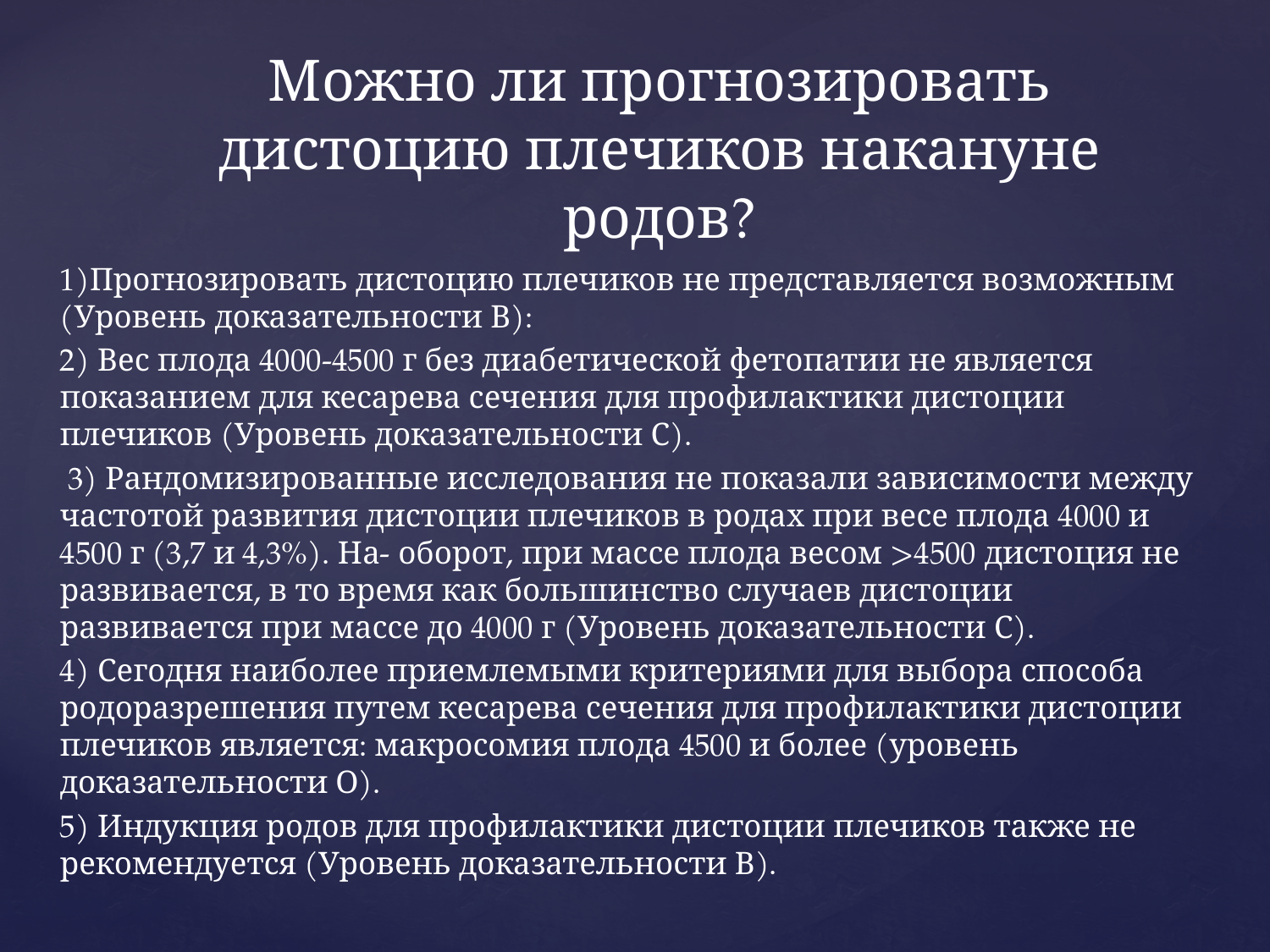

# Можно ли прогнозировать дистоцию плечиков накануне родов?
1)Прогнозировать дистоцию плечиков не представляется возможным (Уровень доказательности В):
2) Вес плода 4000-4500 г без диабетической фетопатии не является показанием для кесарева сечения для профилактики дистоции плечиков (Уровень доказательности С).
 3) Рандомизированные исследования не показали зависимости между частотой развития дистоции плечиков в родах при весе плода 4000 и 4500 г (3,7 и 4,3%). На- оборот, при массе плода весом >4500 дистоция не развивается, в то время как большинство случаев дистоции развивается при массе до 4000 г (Уровень доказательности С).
4) Сегодня наиболее приемлемыми критериями для выбора способа родоразрешения путем кесарева сечения для профилактики дистоции плечиков является: макросомия плода 4500 и более (уровень доказательности О).
5) Индукция родов для профилактики дистоции плечиков также не рекомендуется (Уровень доказательности В).